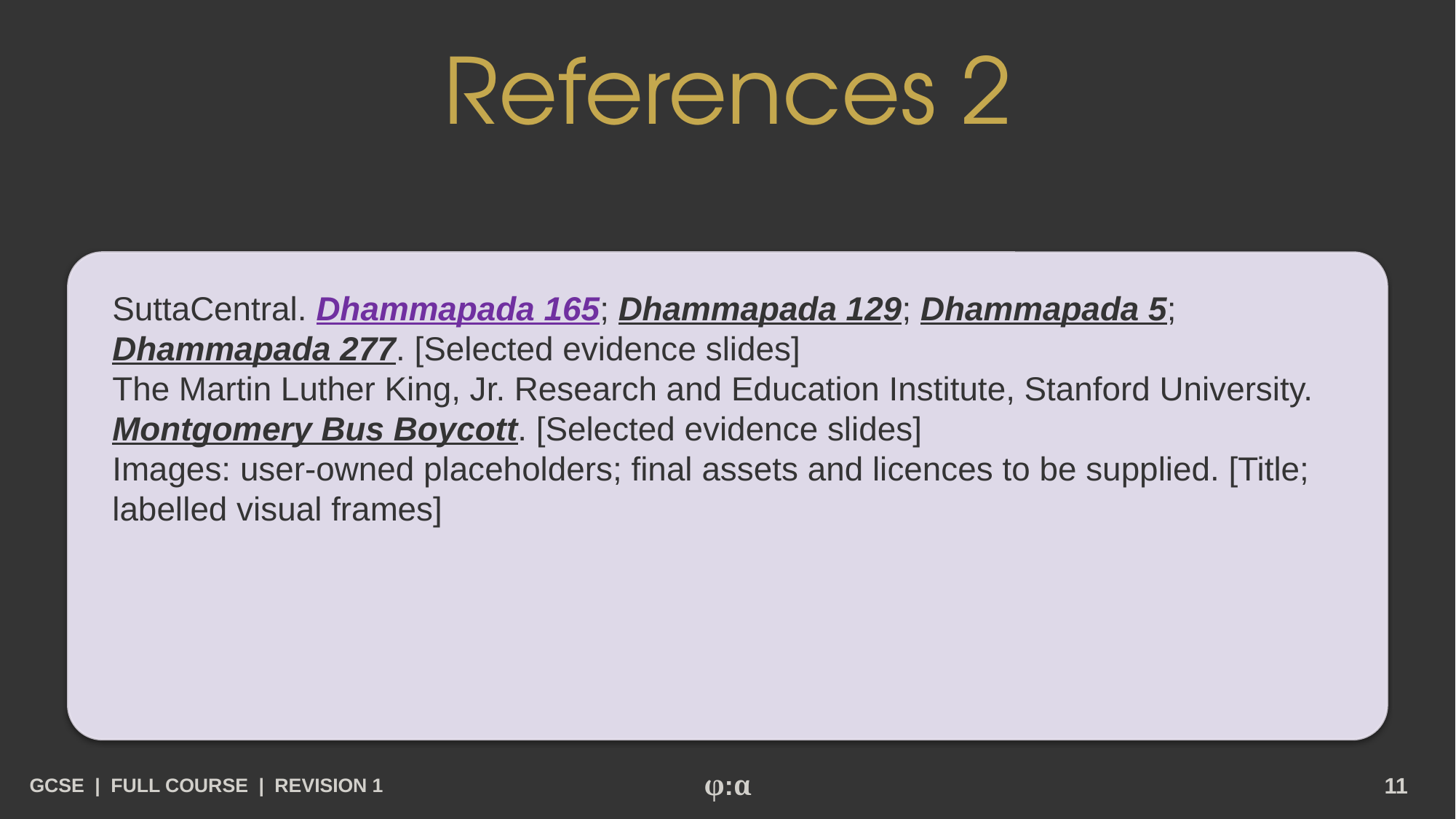

# References 2
SuttaCentral. Dhammapada 165; Dhammapada 129; Dhammapada 5; Dhammapada 277. [Selected evidence slides]
The Martin Luther King, Jr. Research and Education Institute, Stanford University. Montgomery Bus Boycott. [Selected evidence slides]
Images: user-owned placeholders; final assets and licences to be supplied. [Title; labelled visual frames]
GCSE  |  FULL COURSE  |  REVISION 1
φ:α
11